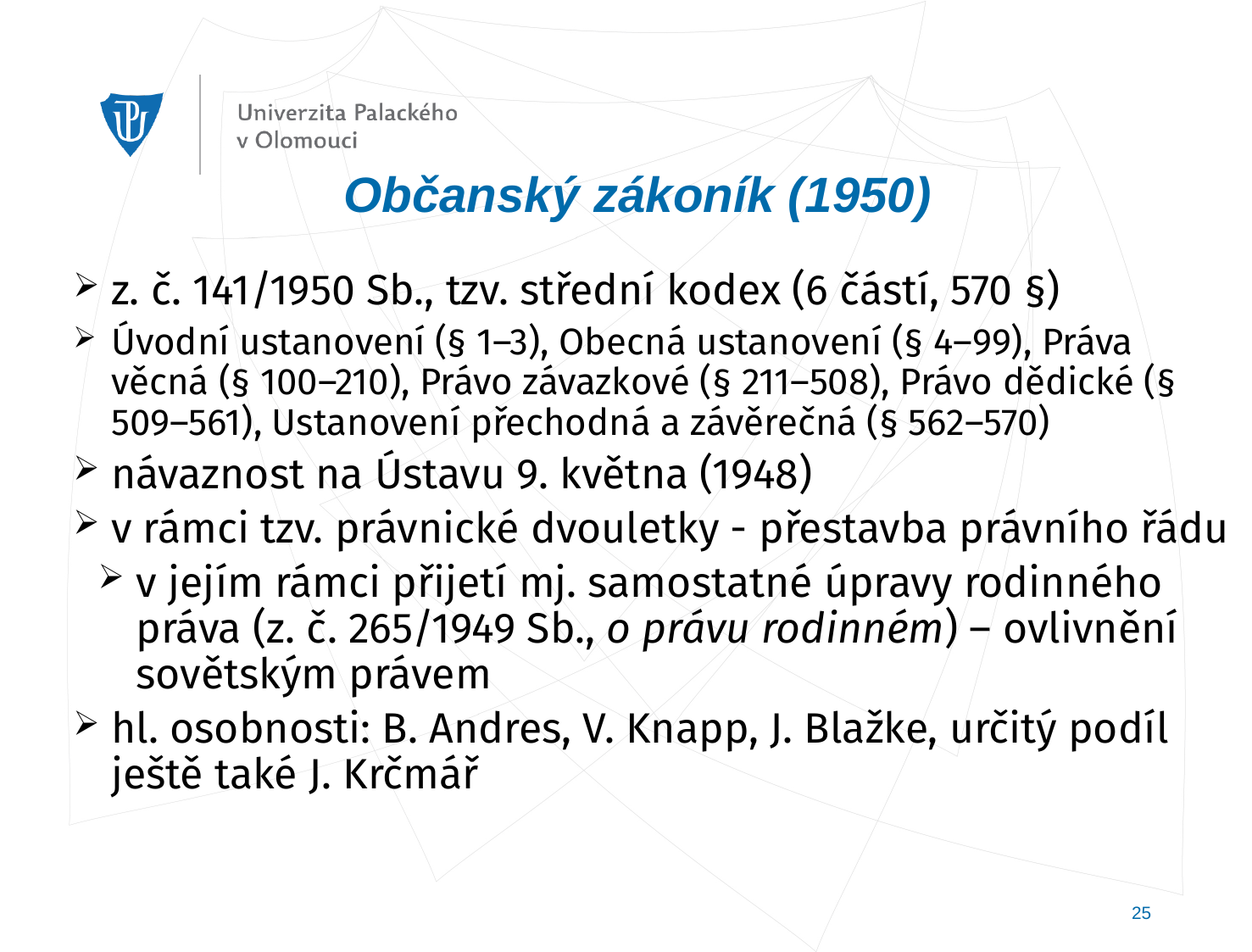

Občanský zákoník (1950)
z. č. 141/1950 Sb., tzv. střední kodex (6 částí, 570 §)
Úvodní ustanovení (§ 1–3), Obecná ustanovení (§ 4–99), Práva věcná (§ 100–210), Právo závazkové (§ 211–508), Právo dědické (§ 509–561), Ustanovení přechodná a závěrečná (§ 562–570)
návaznost na Ústavu 9. května (1948)
v rámci tzv. právnické dvouletky - přestavba právního řádu
v jejím rámci přijetí mj. samostatné úpravy rodinného práva (z. č. 265/1949 Sb., o právu rodinném) – ovlivnění sovětským právem
hl. osobnosti: B. Andres, V. Knapp, J. Blažke, určitý podíl ještě také J. Krčmář
25